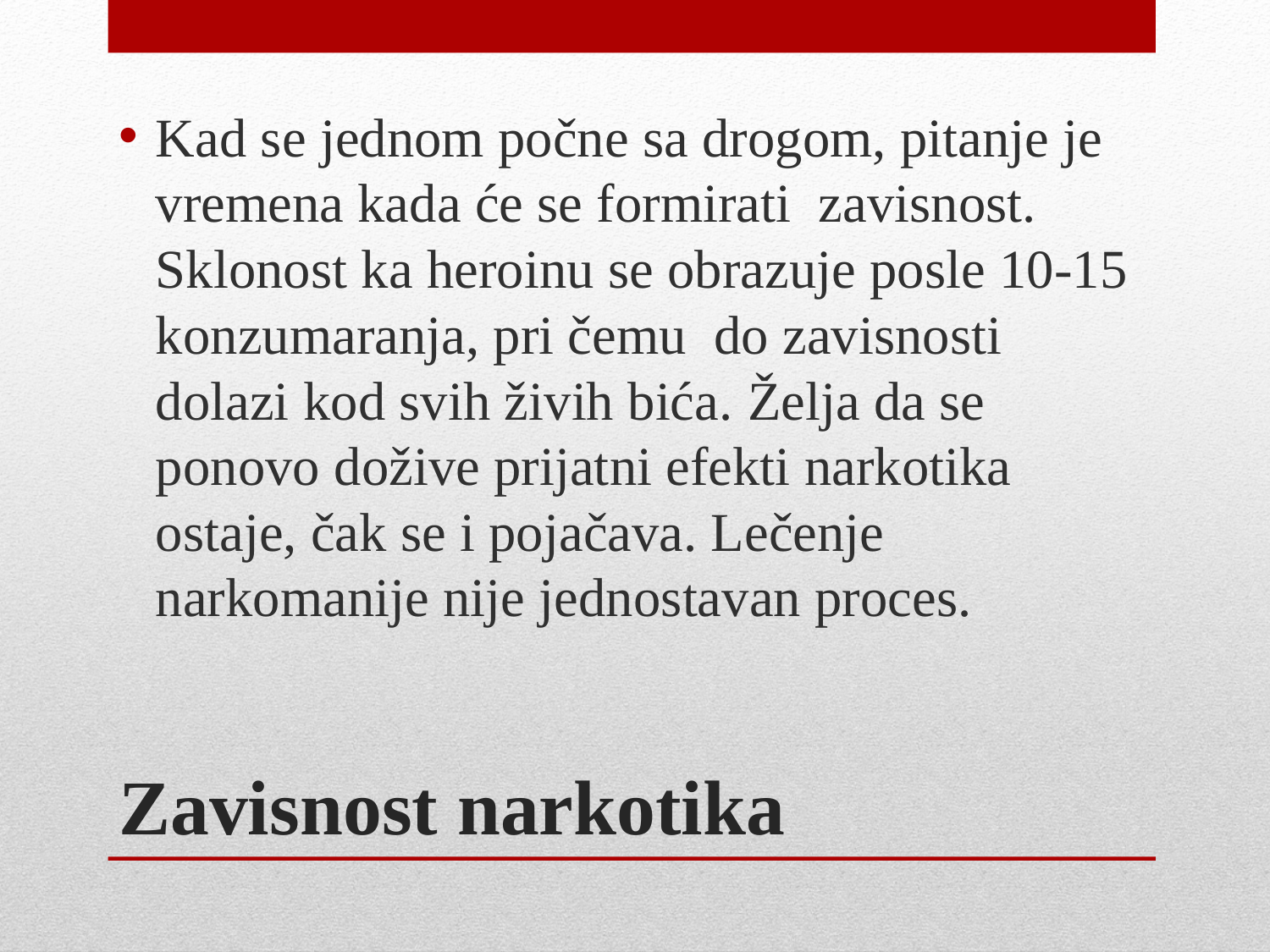

Kad se jednom počne sa drogom, pitanje je vremena kada će se formirati  zavisnost. Sklonost ka heroinu se obrazuje posle 10-15 konzumaranja, pri čemu  do zavisnosti dolazi kod svih živih bića. Želja da se ponovo dožive prijatni efekti narkotika ostaje, čak se i pojačava. Lečenje narkomanije nije jednostavan proces.
# Zavisnost narkotika